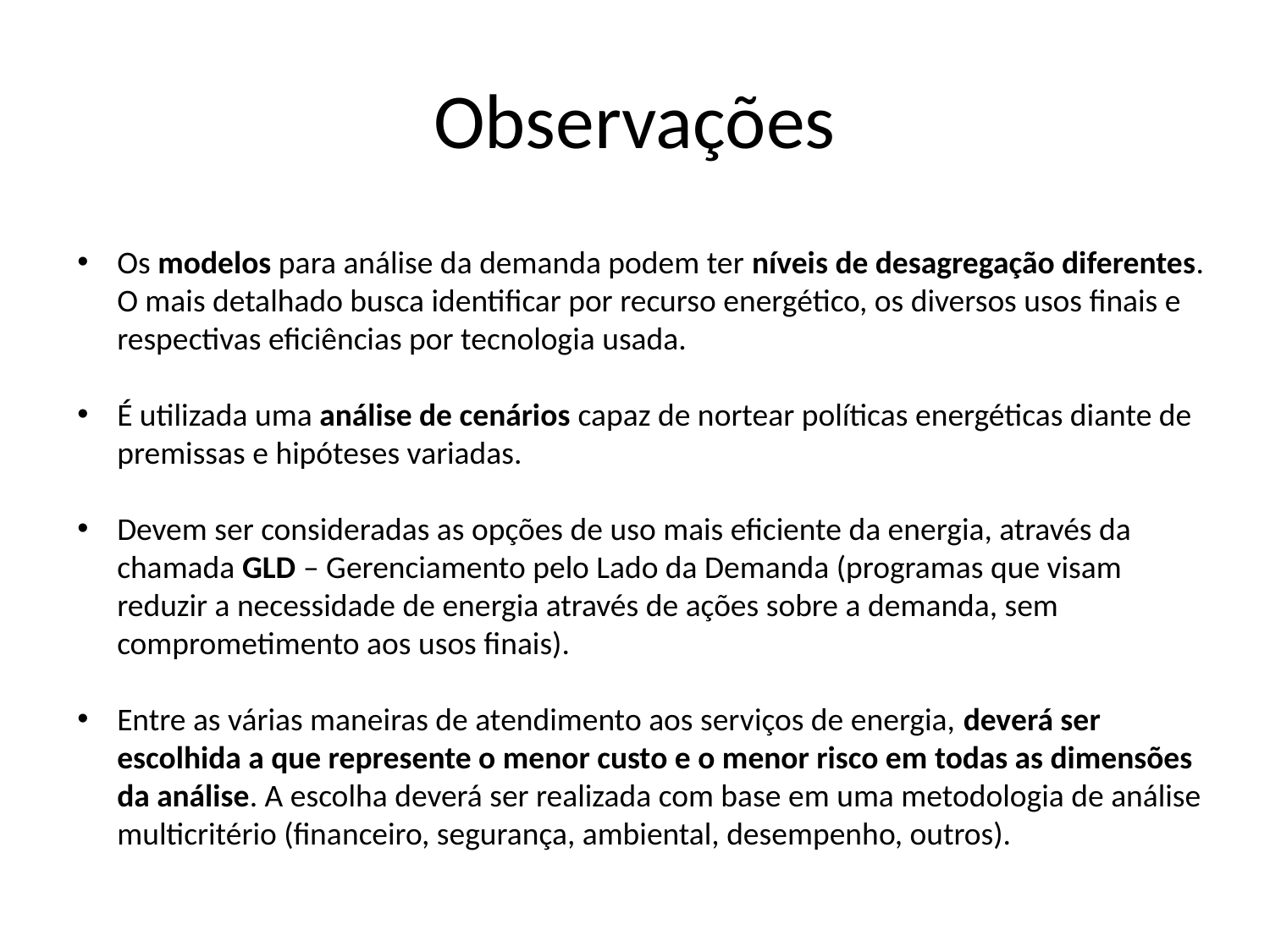

# Observações
Os modelos para análise da demanda podem ter níveis de desagregação diferentes. O mais detalhado busca identificar por recurso energético, os diversos usos finais e respectivas eficiências por tecnologia usada.

É utilizada uma análise de cenários capaz de nortear políticas energéticas diante de premissas e hipóteses variadas.

Devem ser consideradas as opções de uso mais eficiente da energia, através da chamada GLD – Gerenciamento pelo Lado da Demanda (programas que visam reduzir a necessidade de energia através de ações sobre a demanda, sem comprometimento aos usos finais).

Entre as várias maneiras de atendimento aos serviços de energia, deverá ser escolhida a que represente o menor custo e o menor risco em todas as dimensões da análise. A escolha deverá ser realizada com base em uma metodologia de análise multicritério (financeiro, segurança, ambiental, desempenho, outros).